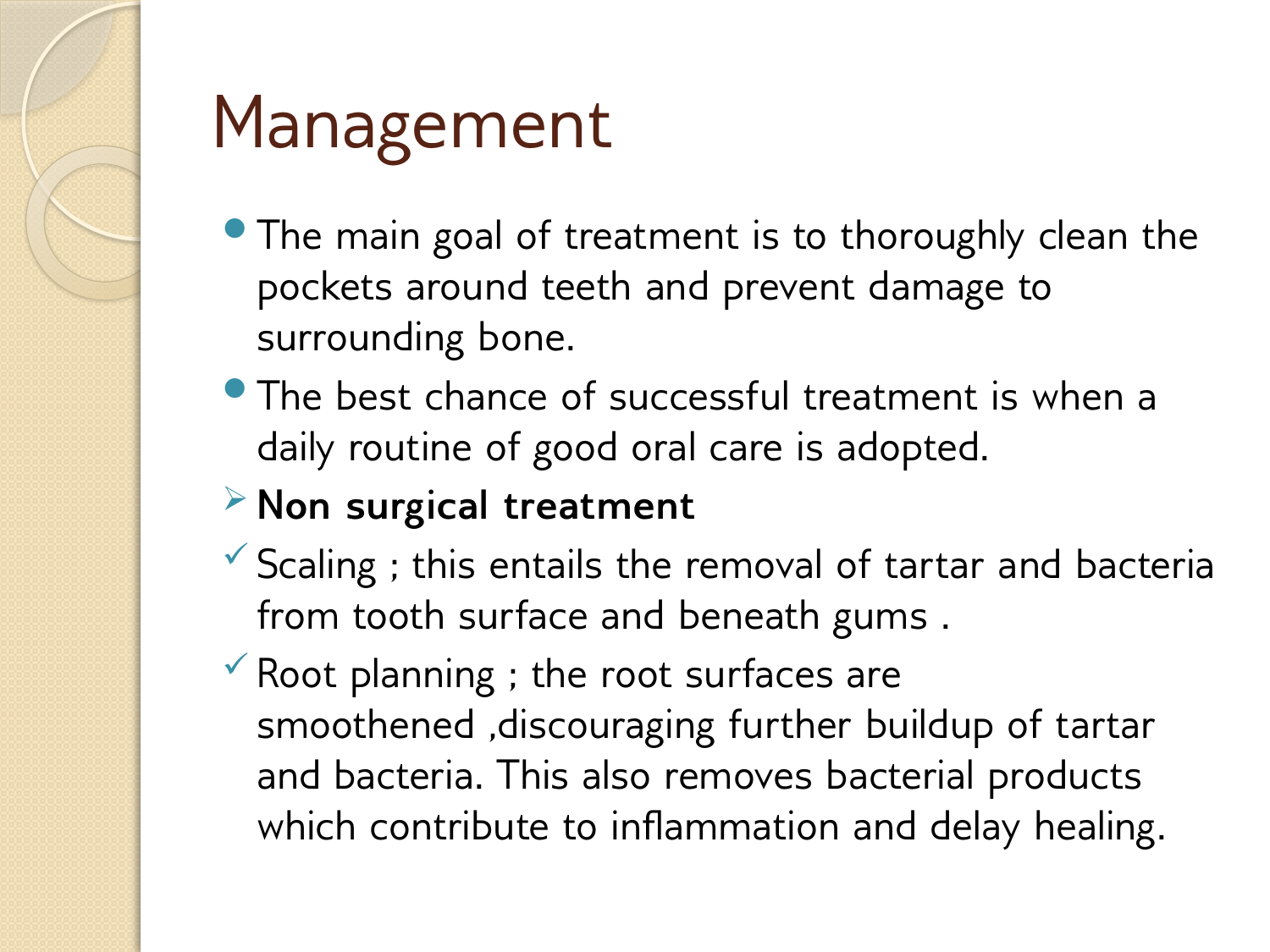

# Management
The main goal of treatment is to thoroughly clean the pockets around teeth and prevent damage to surrounding bone.
The best chance of successful treatment is when a daily routine of good oral care is adopted.
Non surgical treatment
Scaling ; this entails the removal of tartar and bacteria from tooth surface and beneath gums .
Root planning ; the root surfaces are smoothened ,discouraging further buildup of tartar and bacteria. This also removes bacterial products which contribute to inflammation and delay healing.